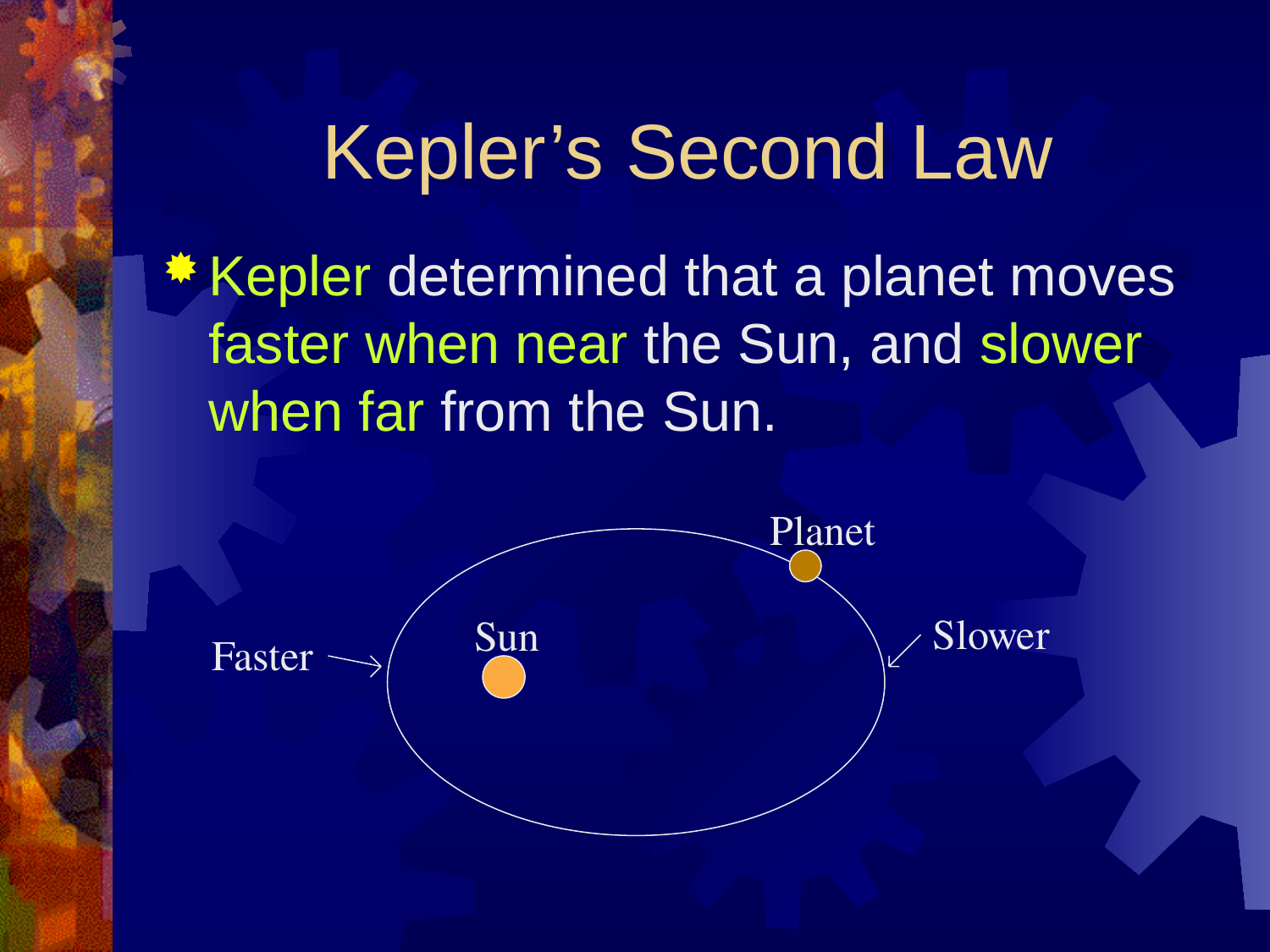

# Kepler’s Second Law
Kepler determined that a planet moves faster when near the Sun, and slower when far from the Sun.
Planet

Sun

Slower
Faster